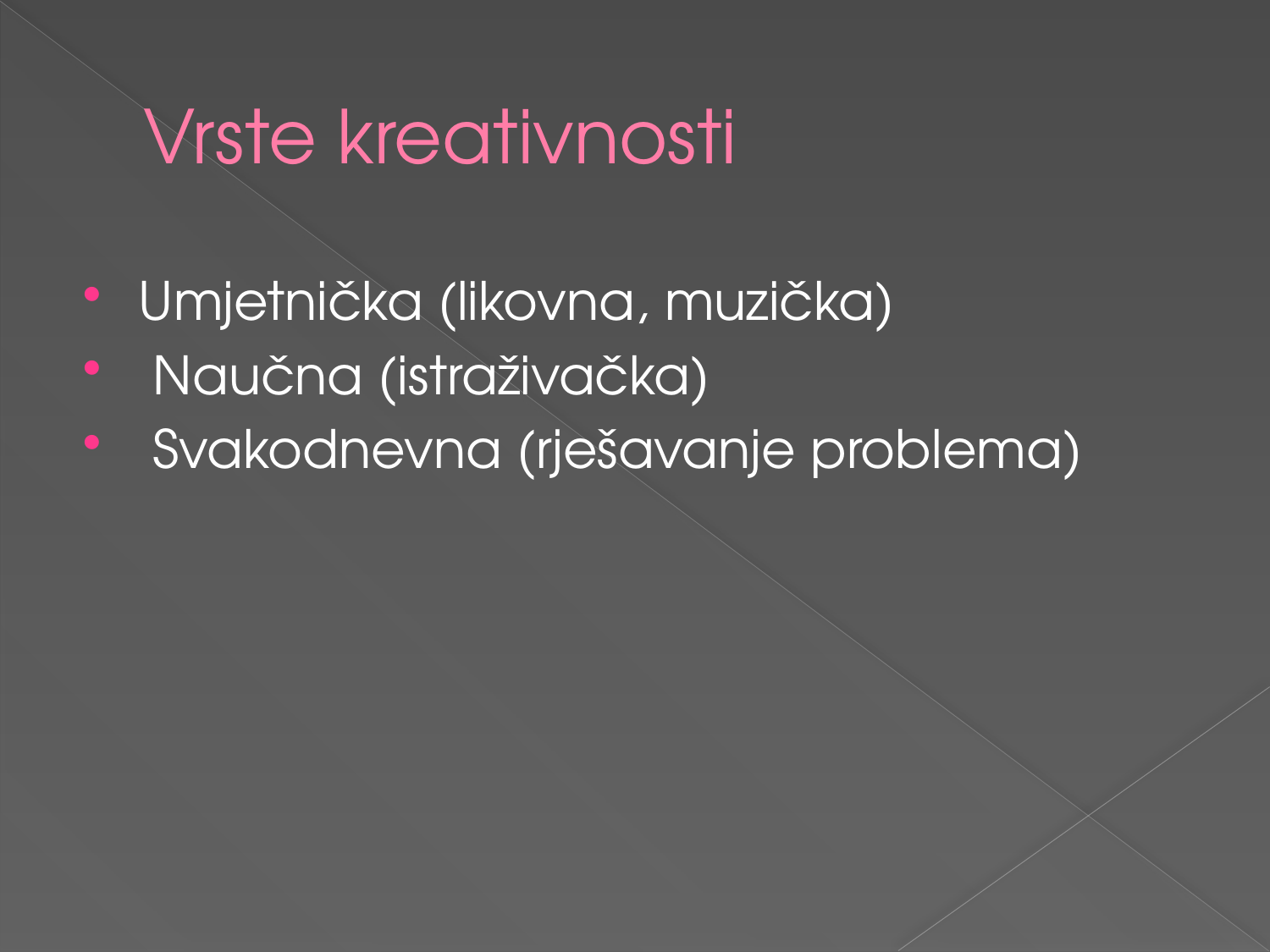

# Vrste kreativnosti
Umjetnička (likovna, muzička)
 Naučna (istraživačka)
 Svakodnevna (rješavanje problema)